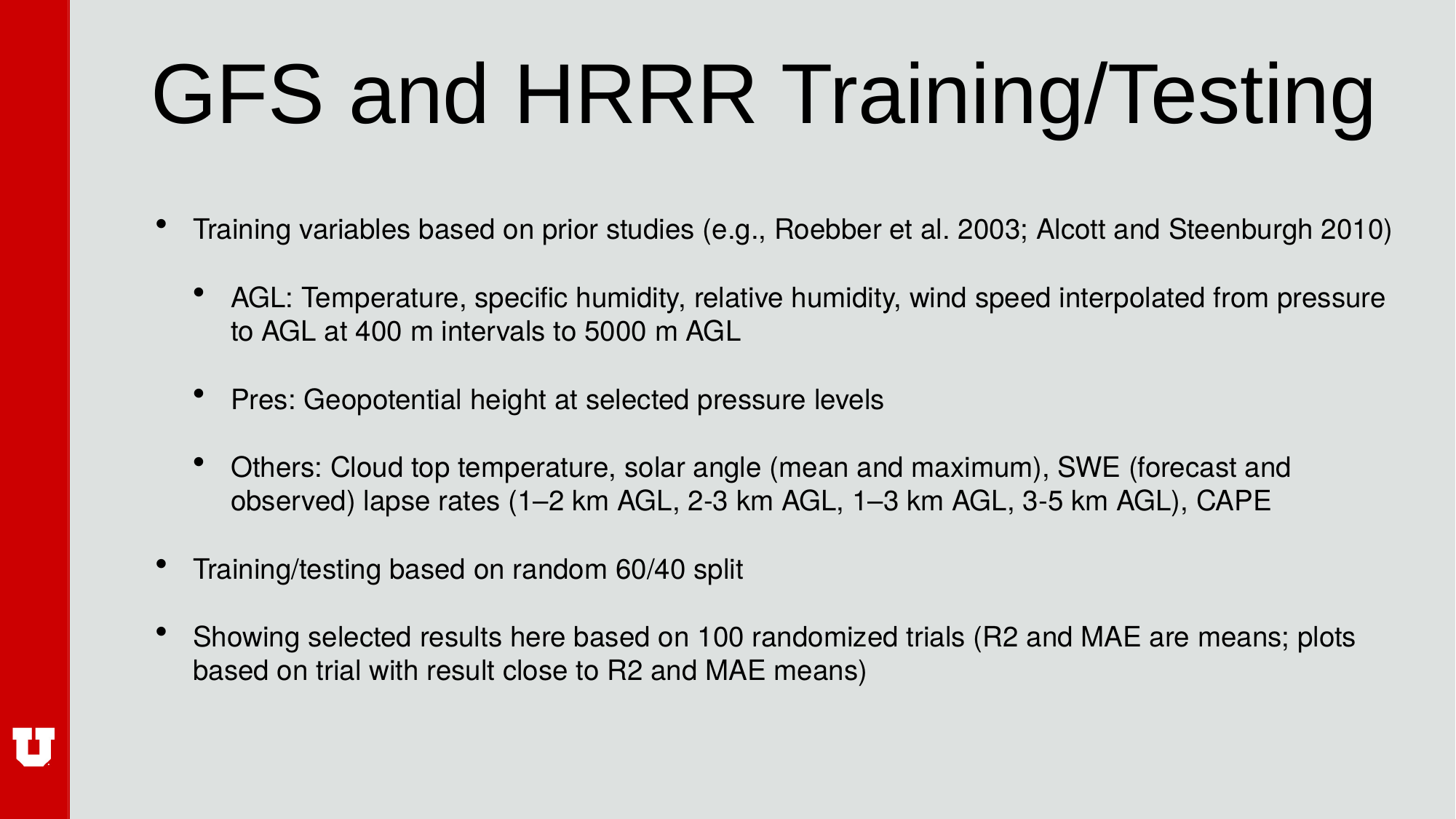

# GFS and HRRR Training/Testing
Training variables based on prior studies (e.g., Roebber et al. 2003; Alcott and Steenburgh 2010)
AGL: Temperature, specific humidity, relative humidity, wind speed interpolated from pressure to AGL at 400 m intervals to 5000 m AGL
Pres: Geopotential height at selected pressure levels
Others: Cloud top temperature, solar angle (mean and maximum), SWE (forecast and observed) lapse rates (1–2 km AGL, 2-3 km AGL, 1–3 km AGL, 3-5 km AGL), CAPE
Training/testing based on random 60/40 split
Showing selected results here based on 100 randomized trials (R2 and MAE are means; plots based on trial with result close to R2 and MAE means)